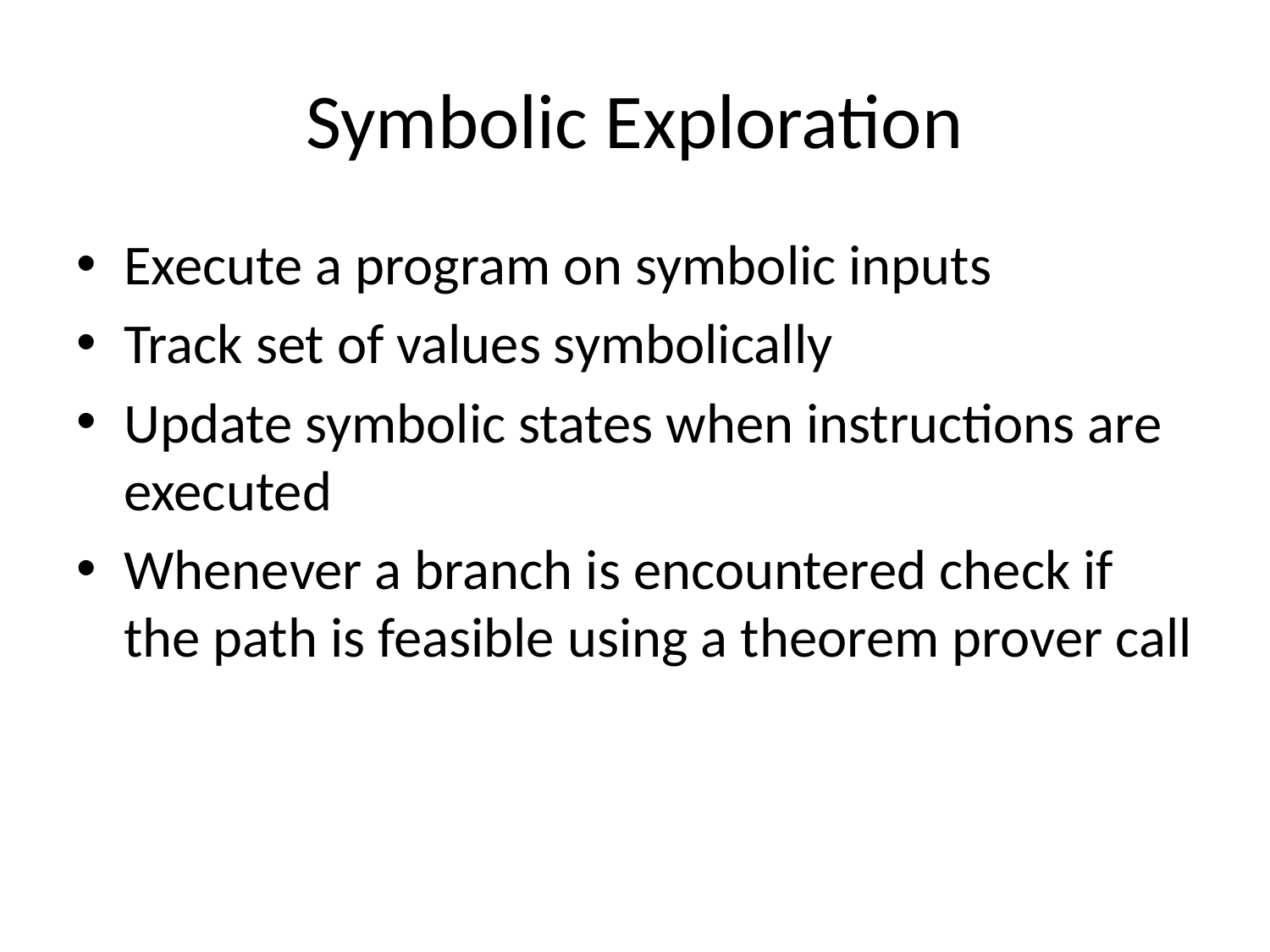

# Symbolic Exploration
Execute a program on symbolic inputs
Track set of values symbolically
Update symbolic states when instructions are executed
Whenever a branch is encountered check if the path is feasible using a theorem prover call